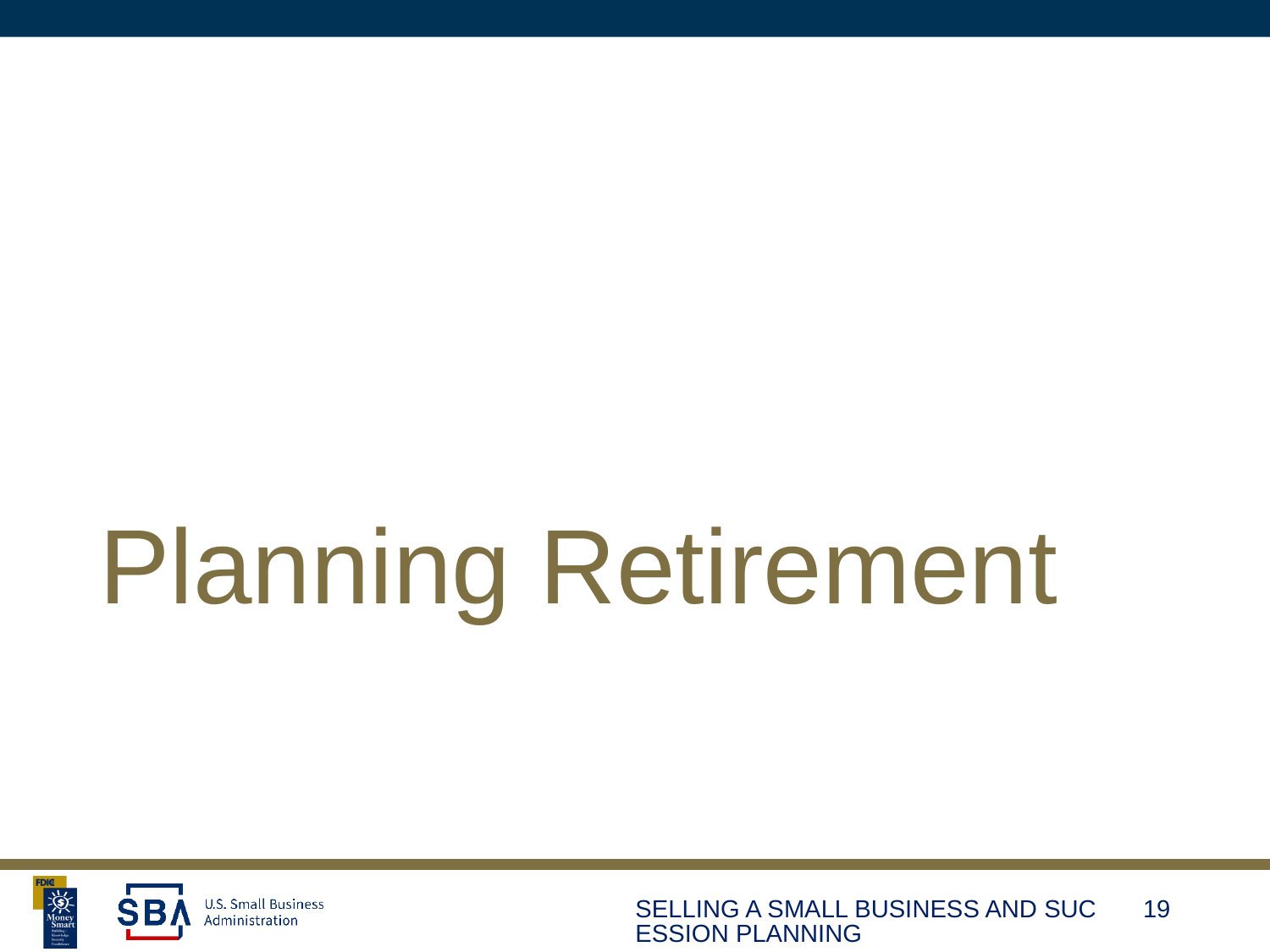

# Planning Retirement

SELLING A SMALL BUSINESS AND SUCESSION PLANNING
19